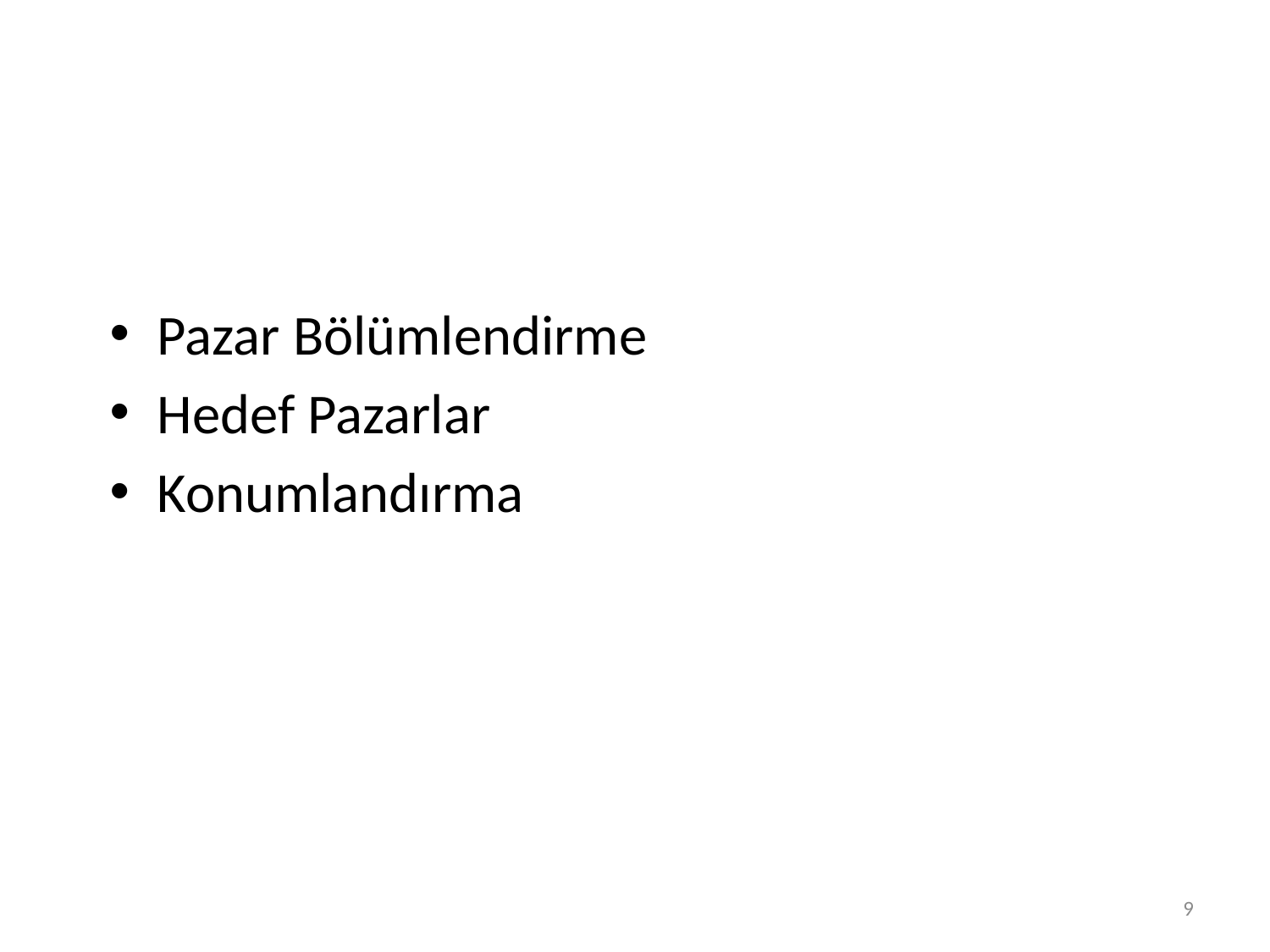

#
Pazar Bölümlendirme
Hedef Pazarlar
Konumlandırma
9